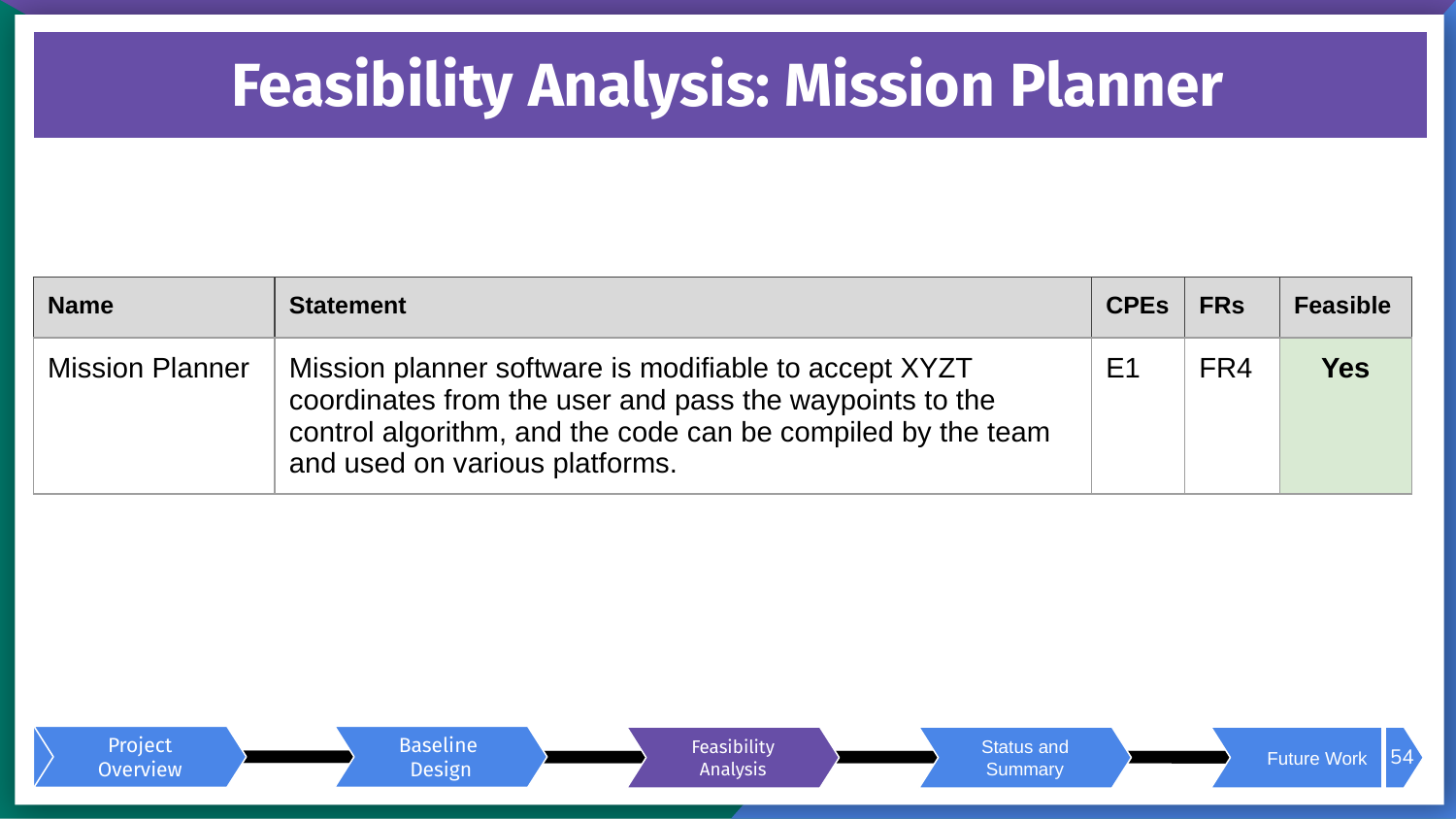

# Feasibility Analysis: Mission Planner

| Name | Statement | CPEs | FRs | Feasible |
| --- | --- | --- | --- | --- |
| Mission Planner | Mission planner software is modifiable to accept XYZT coordinates from the user and pass the waypoints to the control algorithm, and the code can be compiled by the team and used on various platforms. | E1 | FR4 | Yes |
54

Project Overview
Baseline
Design
Feasibility Analysis
Status and Summary
Future Work

Project Overview
Baseline
Design
Feasibility Analysis
Status and Summary
Future Work